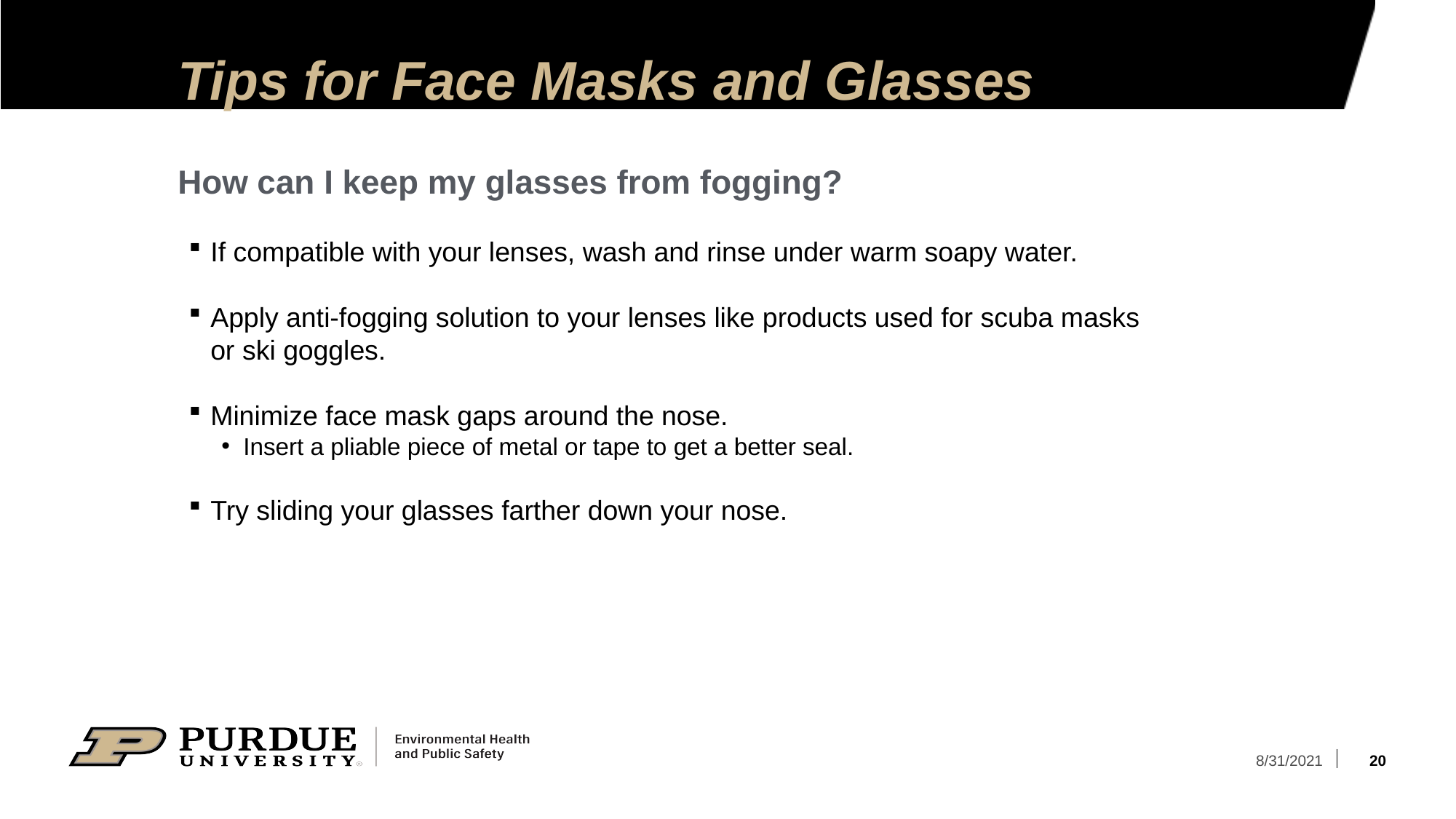

# Tips for Face Masks and Glasses
How can I keep my glasses from fogging?
If compatible with your lenses, wash and rinse under warm soapy water.

Apply anti-fogging solution to your lenses like products used for scuba masks or ski goggles.

Minimize face mask gaps around the nose.
Insert a pliable piece of metal or tape to get a better seal.

Try sliding your glasses farther down your nose.
20
8/31/2021